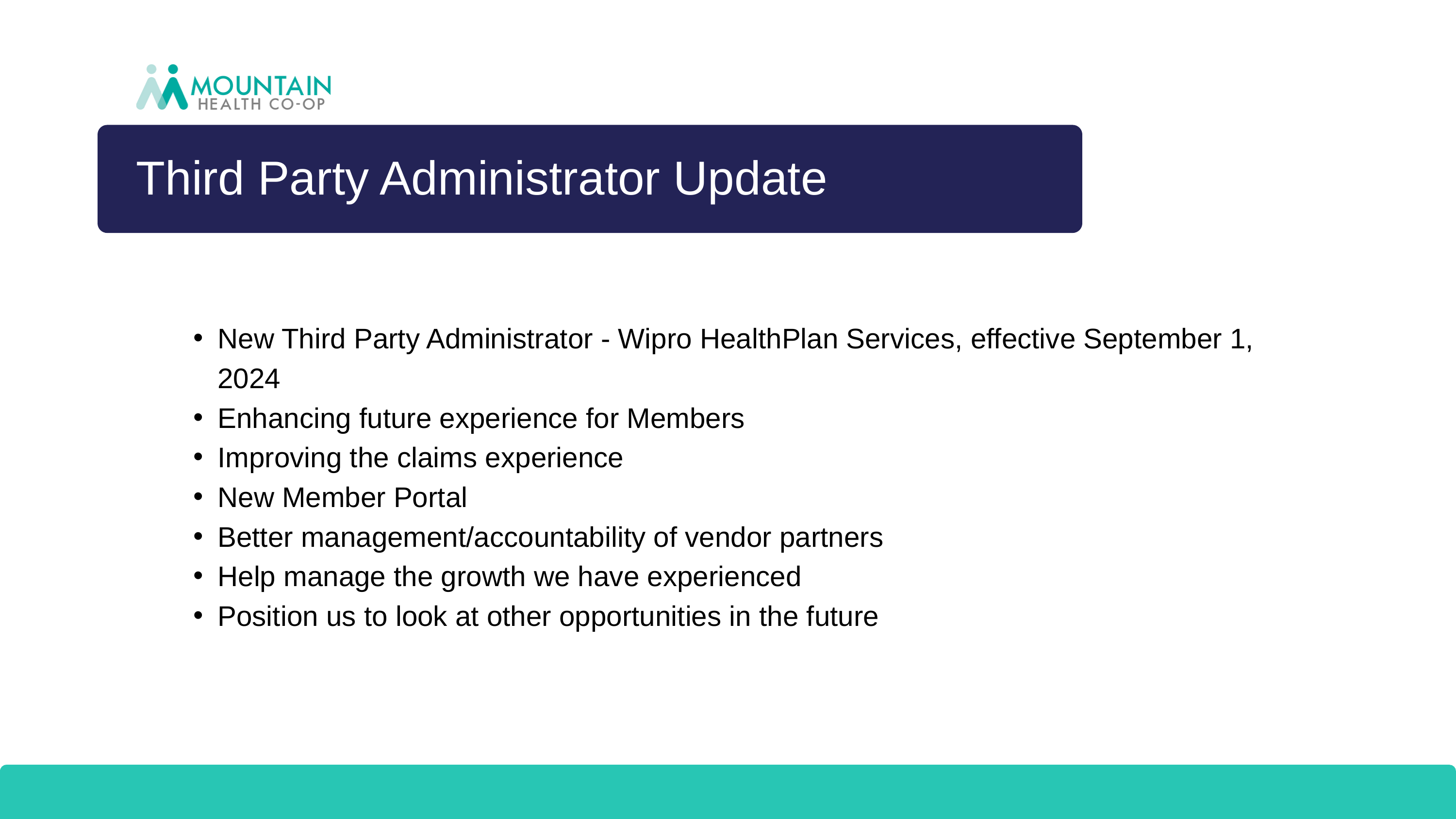

Third Party Administrator Update
New Third Party Administrator - Wipro HealthPlan Services, effective September 1, 2024
Enhancing future experience for Members
Improving the claims experience
New Member Portal
Better management/accountability of vendor partners
Help manage the growth we have experienced
Position us to look at other opportunities in the future